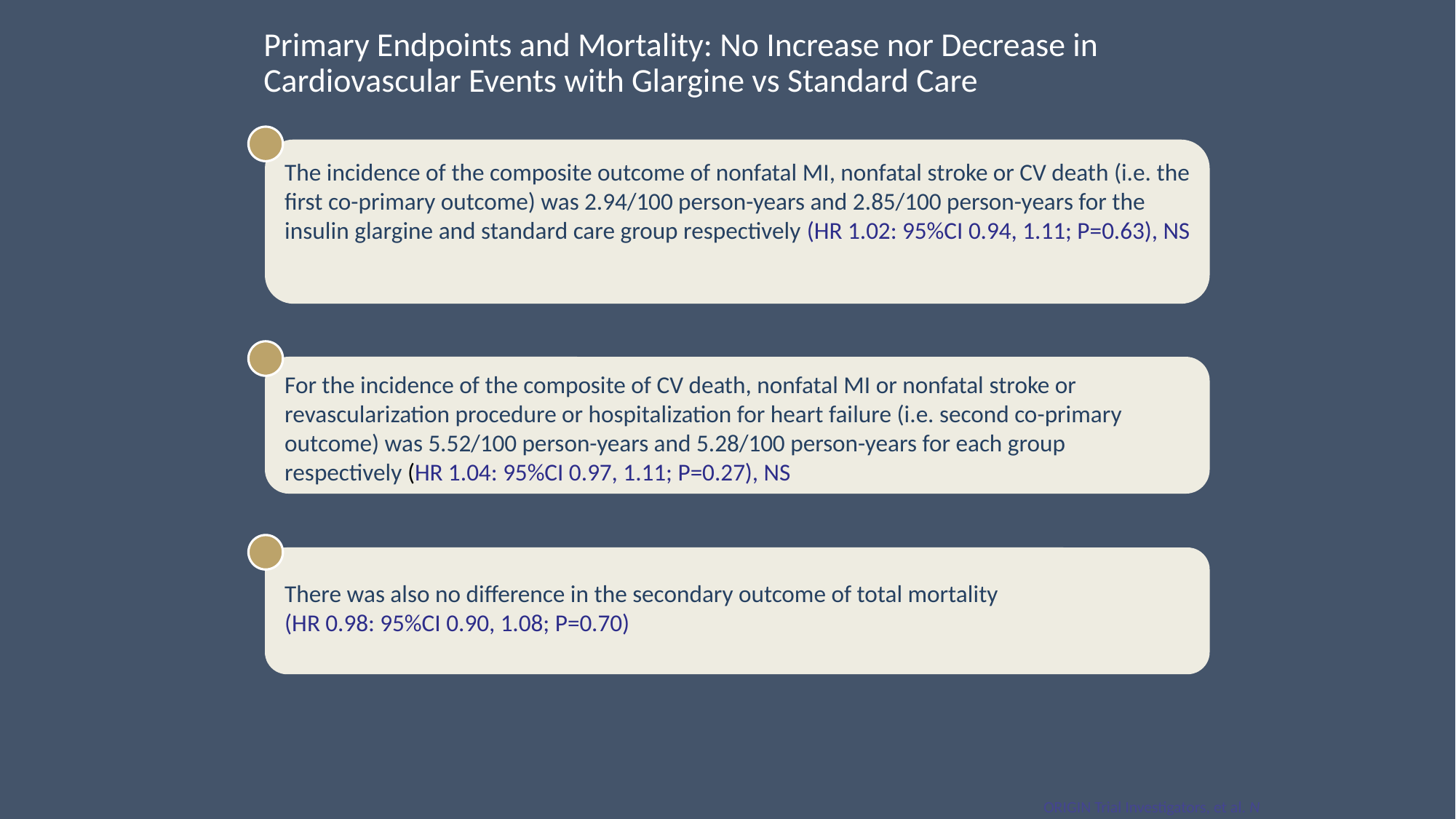

Primary Endpoints and Mortality: No Increase nor Decrease in Cardiovascular Events with Glargine vs Standard Care

The incidence of the composite outcome of nonfatal MI, nonfatal stroke or CV death (i.e. the first co-primary outcome) was 2.94/100 person-years and 2.85/100 person-years for the insulin glargine and standard care group respectively (HR 1.02: 95%CI 0.94, 1.11; P=0.63), NS

For the incidence of the composite of CV death, nonfatal MI or nonfatal stroke or revascularization procedure or hospitalization for heart failure (i.e. second co-primary outcome) was 5.52/100 person-years and 5.28/100 person-years for each group respectively (HR 1.04: 95%CI 0.97, 1.11; P=0.27), NS

There was also no difference in the secondary outcome of total mortality
(HR 0.98: 95%CI 0.90, 1.08; P=0.70)

ORIGIN Trial Investigators, et al. N